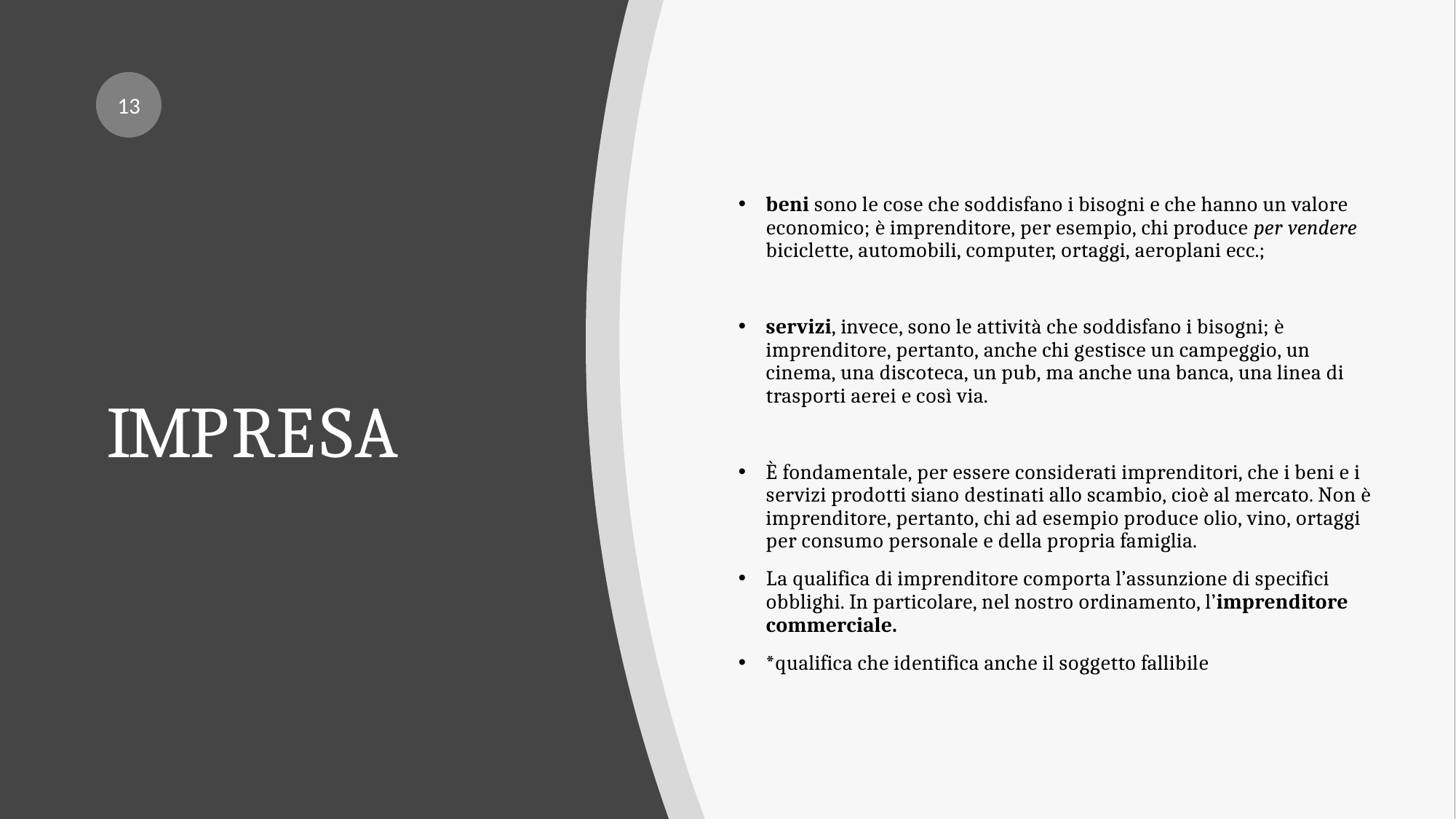

13
beni sono le cose che soddisfano i bisogni e che hanno un valore economico; è imprenditore, per esempio, chi produce per vendere biciclette, automobili, computer, ortaggi, aeroplani ecc.;

servizi, invece, sono le attività che soddisfano i bisogni; è imprenditore, pertanto, anche chi gestisce un campeggio, un cinema, una discoteca, un pub, ma anche una banca, una linea di trasporti aerei e così via.

È fondamentale, per essere considerati imprenditori, che i beni e i servizi prodotti siano destinati allo scambio, cioè al mercato. Non è imprenditore, pertanto, chi ad esempio produce olio, vino, ortaggi per consumo personale e della propria famiglia.
La qualifica di imprenditore comporta l’assunzione di specifici obblighi. In particolare, nel nostro ordinamento, l’imprenditore commerciale.
*qualifica che identifica anche il soggetto fallibile
# IMPRESA